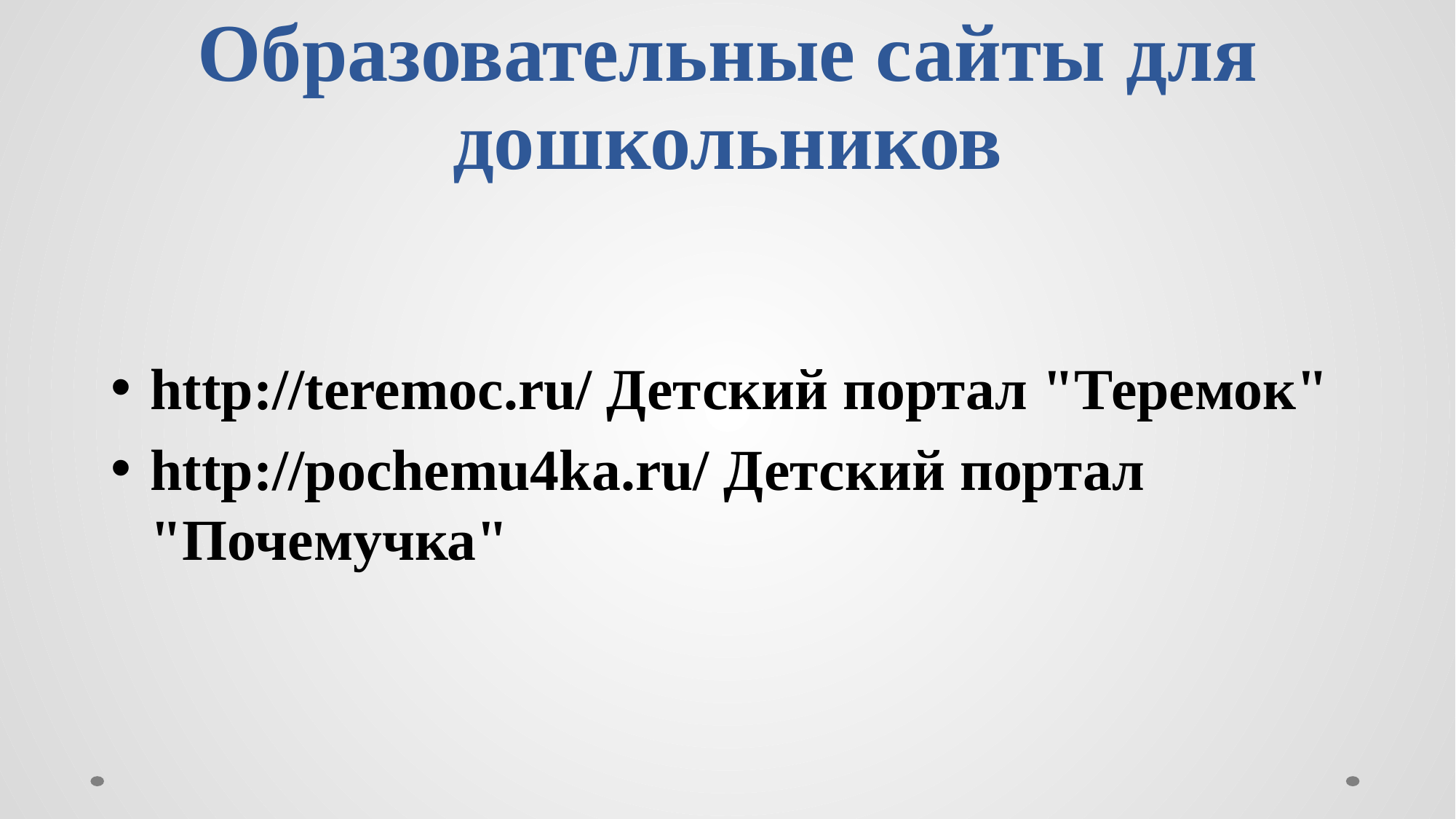

# Образовательные сайты для дошкольников
http://teremoc.ru/ Детский портал "Теремок"
http://pochemu4ka.ru/ Детский портал "Почемучка"